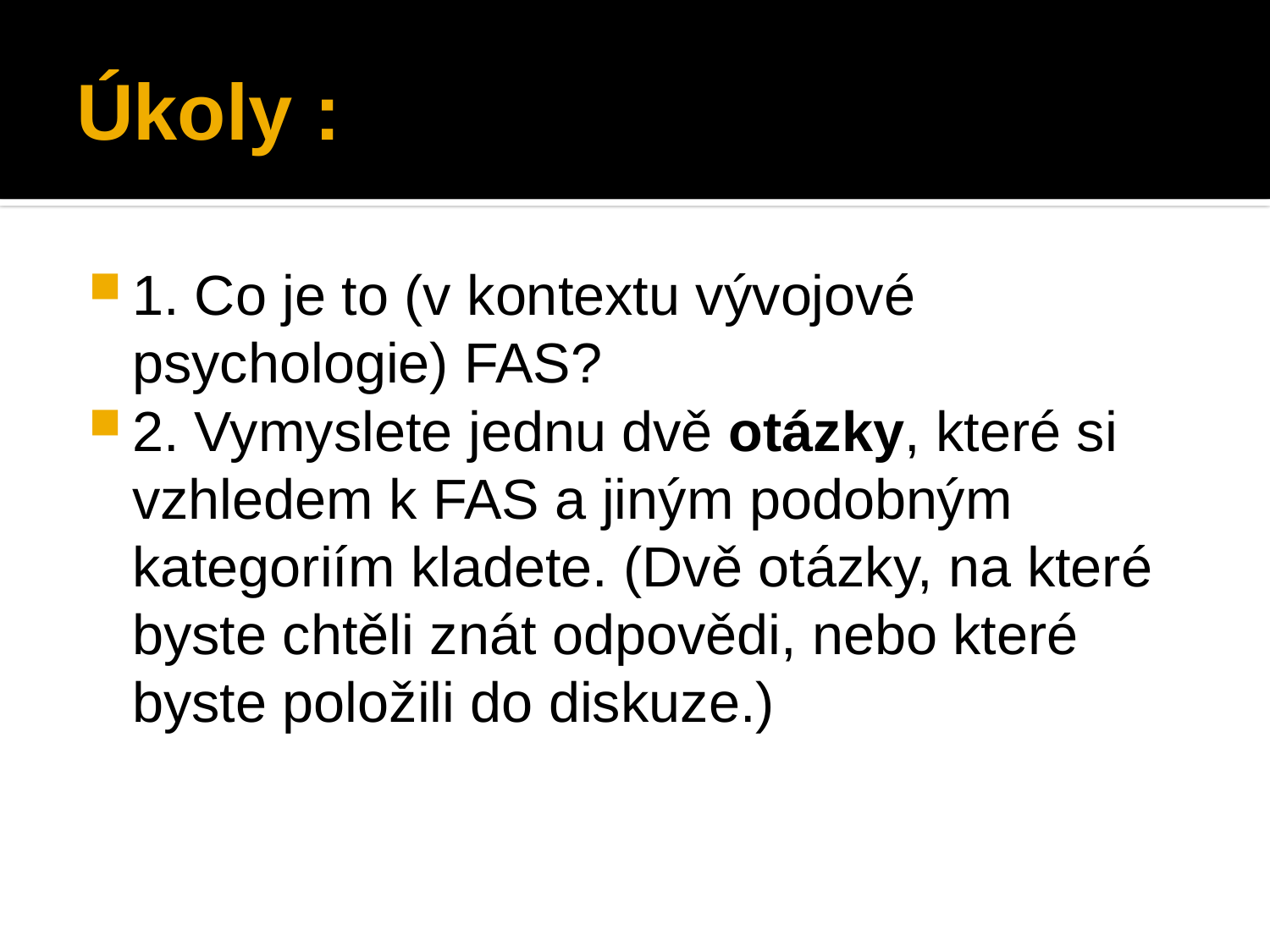

# Úkoly :
1. Co je to (v kontextu vývojové psychologie) FAS?
2. Vymyslete jednu dvě otázky, které si vzhledem k FAS a jiným podobným kategoriím kladete. (Dvě otázky, na které byste chtěli znát odpovědi, nebo které byste položili do diskuze.)